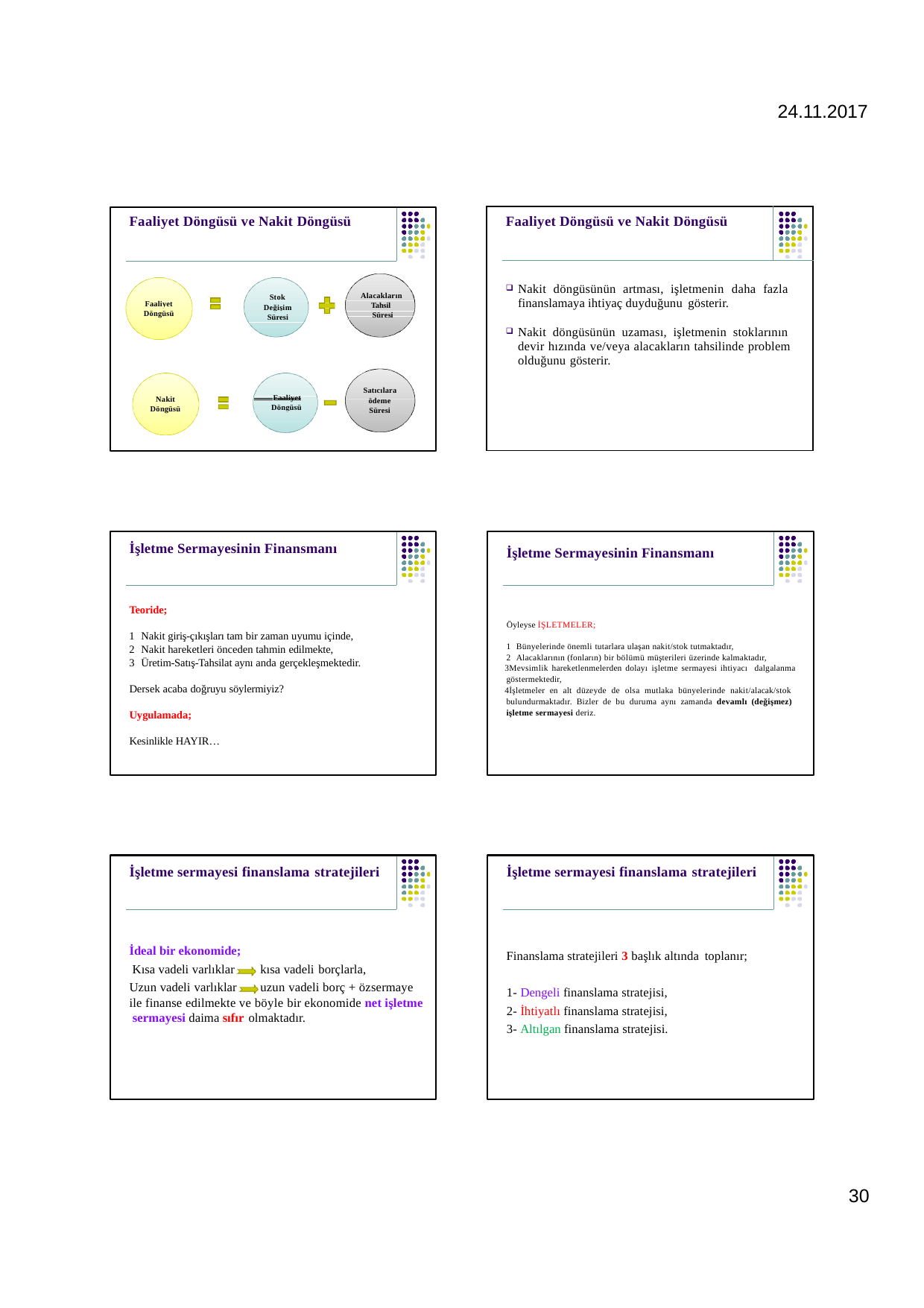

24.11.2017

|  | Faaliyet Döngüsü ve Nakit Döngüsü |  |
| --- | --- | --- |
|  | Nakit döngüsünün artması, işletmenin daha fazla finanslamaya ihtiyaç duyduğunu gösterir. Nakit döngüsünün uzaması, işletmenin stoklarının devir hızında ve/veya alacakların tahsilinde problem olduğunu gösterir. |  |

Faaliyet Döngüsü ve Nakit Döngüsü

       Alacakların

 	Stok

 	Faaliyet

 	Tahsil
 	Süresi

         Değişim
         Süresi

Döngüsü

Satıcılara

         Faaliyet

Nakit

ödeme

        Döngüsü

Döngüsü

Süresi

İşletme Sermayesinin Finansmanı
İşletme Sermayesinin Finansmanı

Teoride;
Öyleyse İŞLETMELER;
Nakit giriş-çıkışları tam bir zaman uyumu içinde,
Nakit hareketleri önceden tahmin edilmekte,
Üretim-Satış-Tahsilat aynı anda gerçekleşmektedir.
Bünyelerinde önemli tutarlara ulaşan nakit/stok tutmaktadır,
Alacaklarının (fonların) bir bölümü müşterileri üzerinde kalmaktadır,
Mevsimlik hareketlenmelerden dolayı işletme sermayesi ihtiyacı  dalgalanma göstermektedir,
İşletmeler en alt düzeyde de olsa mutlaka bünyelerinde nakit/alacak/stok  bulundurmaktadır. Bizler de bu duruma aynı zamanda devamlı (değişmez)  işletme sermayesi deriz.
Dersek acaba doğruyu söylermiyiz?
Uygulamada;
Kesinlikle HAYIR…

İşletme sermayesi finanslama stratejileri
İşletme sermayesi finanslama stratejileri

İdeal bir ekonomide;  Kısa vadeli varlıklar  Uzun vadeli varlıklar
Finanslama stratejileri 3 başlık altında toplanır;
kısa vadeli borçlarla,
uzun vadeli borç + özsermaye

1- Dengeli finanslama stratejisi,  2- İhtiyatlı finanslama stratejisi,  3- Altılgan finanslama stratejisi.

ile finanse edilmekte ve böyle bir ekonomide net işletme  sermayesi daima sıfır olmaktadır.
30